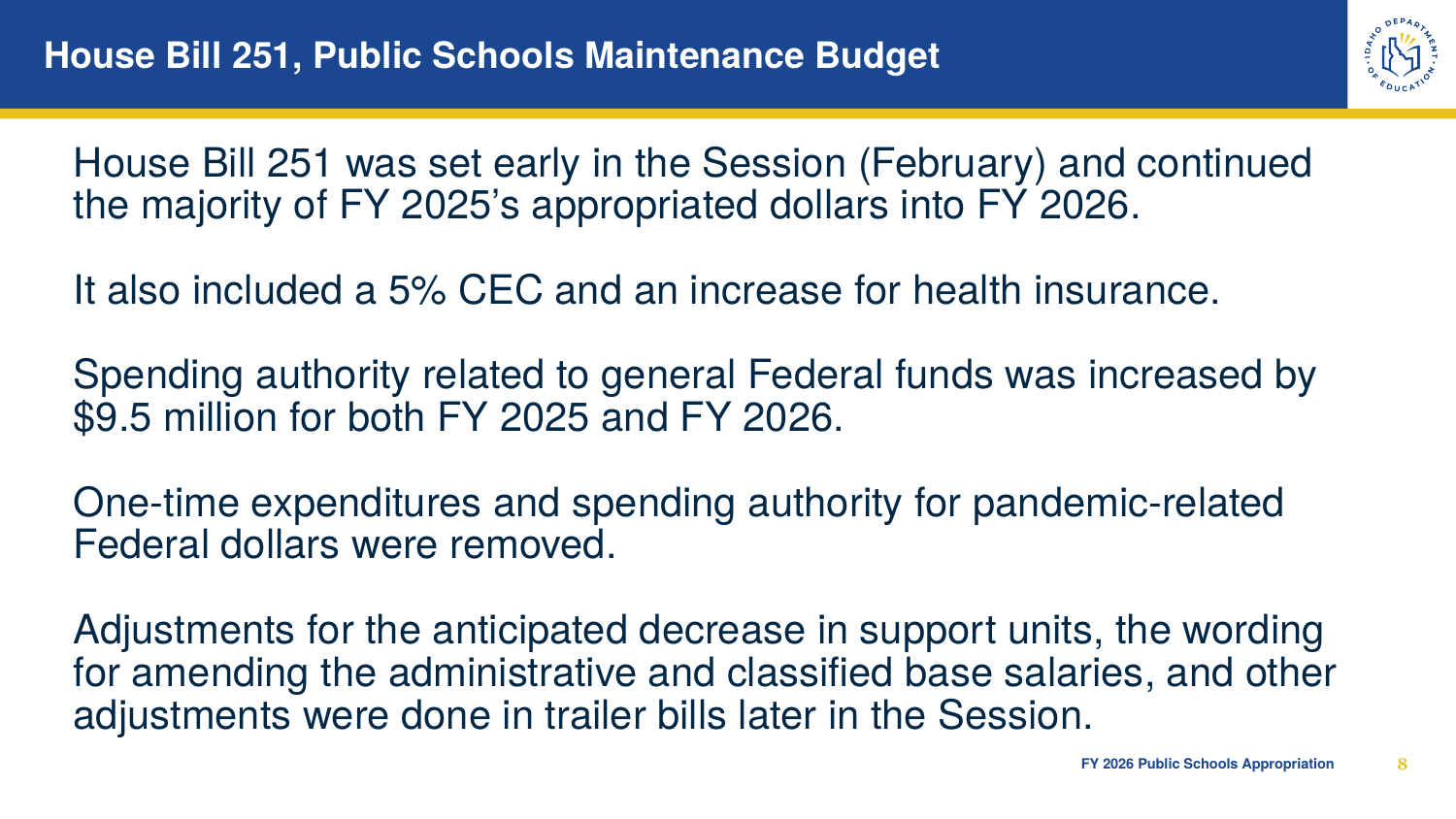

# House Bill 251, Public Schools Maintenance Budget
House Bill 251 was set early in the Session (February) and continued the majority of FY 2025’s appropriated dollars into FY 2026.

It also included a 5% CEC and an increase for health insurance.

Spending authority related to general Federal funds was increased by $9.5 million for both FY 2025 and FY 2026.

One-time expenditures and spending authority for pandemic-related Federal dollars were removed.

Adjustments for the anticipated decrease in support units, the wording for amending the administrative and classified base salaries, and other adjustments were done in trailer bills later in the Session.
8
FY 2026 Public Schools Appropriation